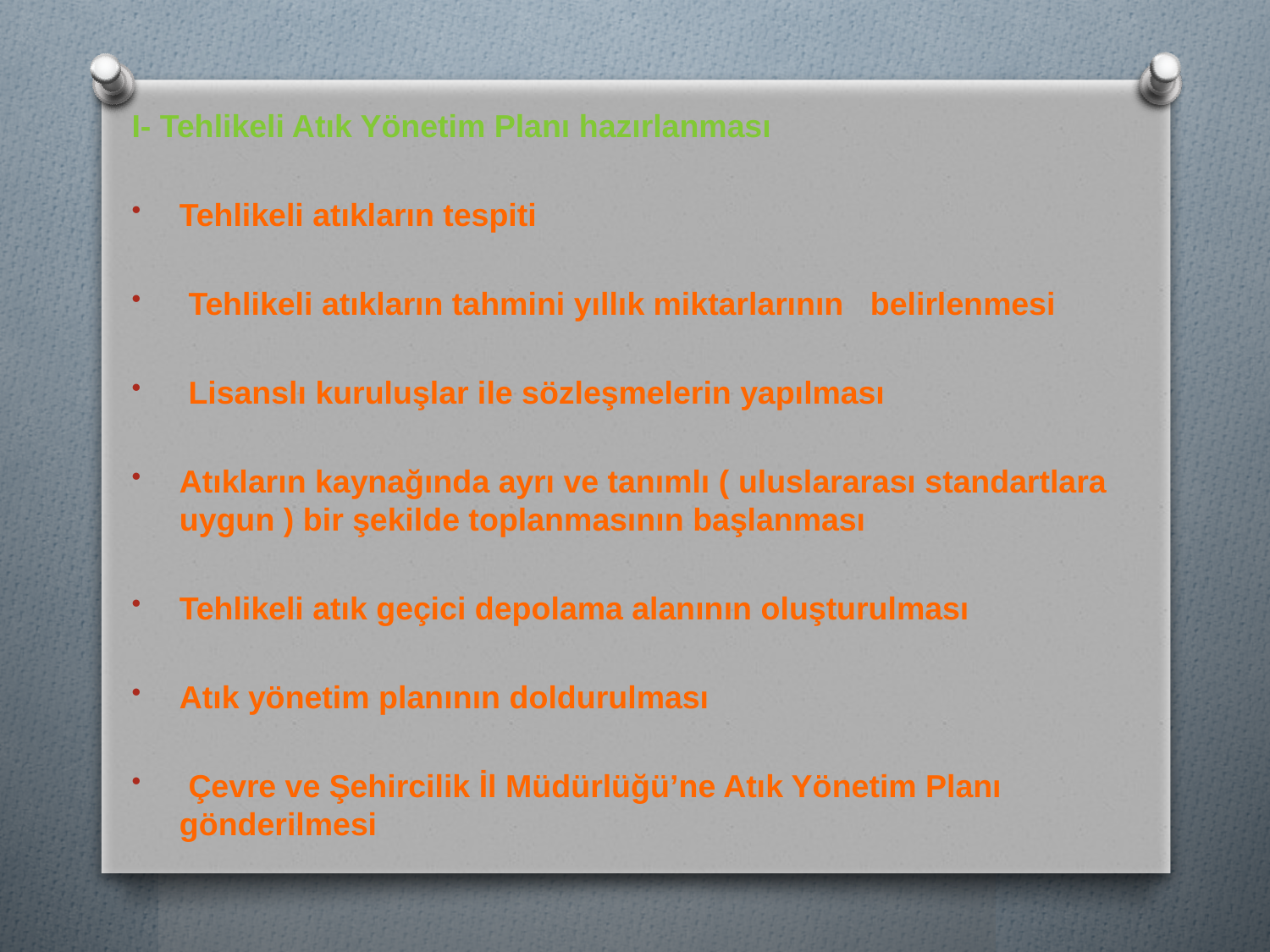

I- Tehlikeli Atık Yönetim Planı hazırlanması

Tehlikeli atıkların tespiti

 Tehlikeli atıkların tahmini yıllık miktarlarının   belirlenmesi

 Lisanslı kuruluşlar ile sözleşmelerin yapılması

Atıkların kaynağında ayrı ve tanımlı ( uluslararası standartlara uygun ) bir şekilde toplanmasının başlanması

Tehlikeli atık geçici depolama alanının oluşturulması

Atık yönetim planının doldurulması

 Çevre ve Şehircilik İl Müdürlüğü’ne Atık Yönetim Planı gönderilmesi